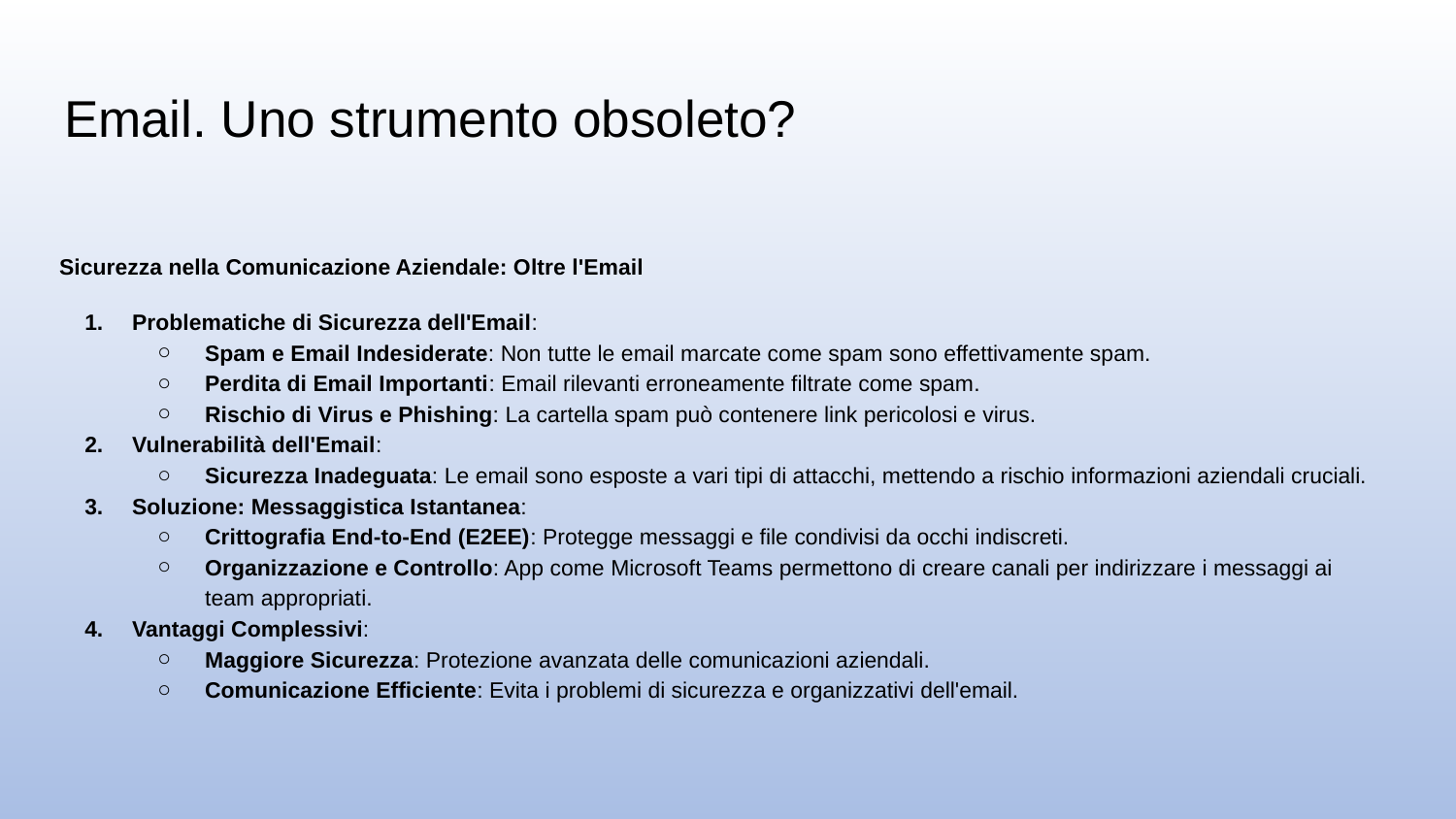

# Email. Uno strumento obsoleto?

Sicurezza nella Comunicazione Aziendale: Oltre l'Email
Problematiche di Sicurezza dell'Email:
Spam e Email Indesiderate: Non tutte le email marcate come spam sono effettivamente spam.
Perdita di Email Importanti: Email rilevanti erroneamente filtrate come spam.
Rischio di Virus e Phishing: La cartella spam può contenere link pericolosi e virus.
Vulnerabilità dell'Email:
Sicurezza Inadeguata: Le email sono esposte a vari tipi di attacchi, mettendo a rischio informazioni aziendali cruciali.
Soluzione: Messaggistica Istantanea:
Crittografia End-to-End (E2EE): Protegge messaggi e file condivisi da occhi indiscreti.
Organizzazione e Controllo: App come Microsoft Teams permettono di creare canali per indirizzare i messaggi ai team appropriati.
Vantaggi Complessivi:
Maggiore Sicurezza: Protezione avanzata delle comunicazioni aziendali.
Comunicazione Efficiente: Evita i problemi di sicurezza e organizzativi dell'email.